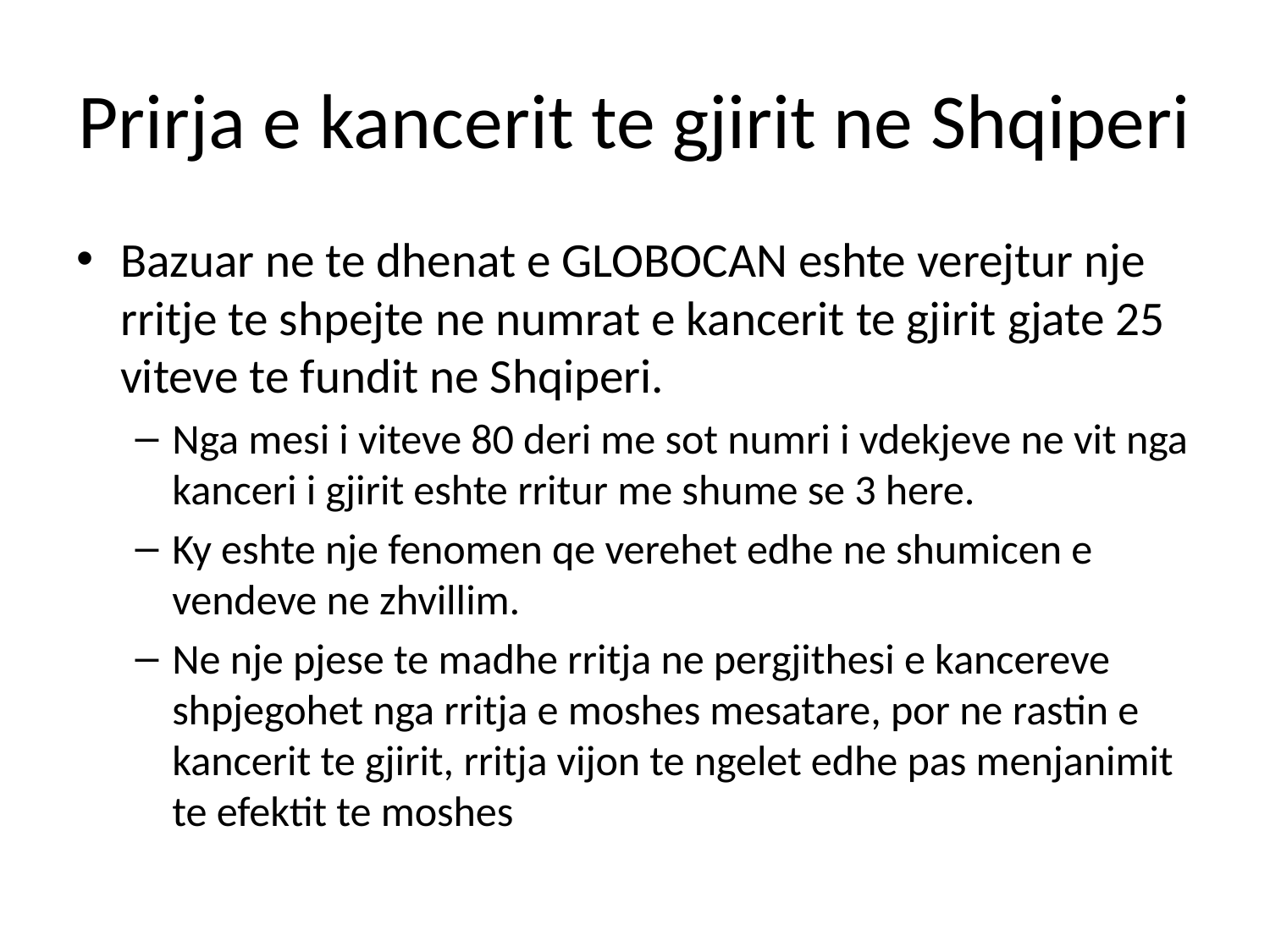

# Prirja e kancerit te gjirit ne Shqiperi
Bazuar ne te dhenat e GLOBOCAN eshte verejtur nje rritje te shpejte ne numrat e kancerit te gjirit gjate 25 viteve te fundit ne Shqiperi.
Nga mesi i viteve 80 deri me sot numri i vdekjeve ne vit nga kanceri i gjirit eshte rritur me shume se 3 here.
Ky eshte nje fenomen qe verehet edhe ne shumicen e vendeve ne zhvillim.
Ne nje pjese te madhe rritja ne pergjithesi e kancereve shpjegohet nga rritja e moshes mesatare, por ne rastin e kancerit te gjirit, rritja vijon te ngelet edhe pas menjanimit te efektit te moshes